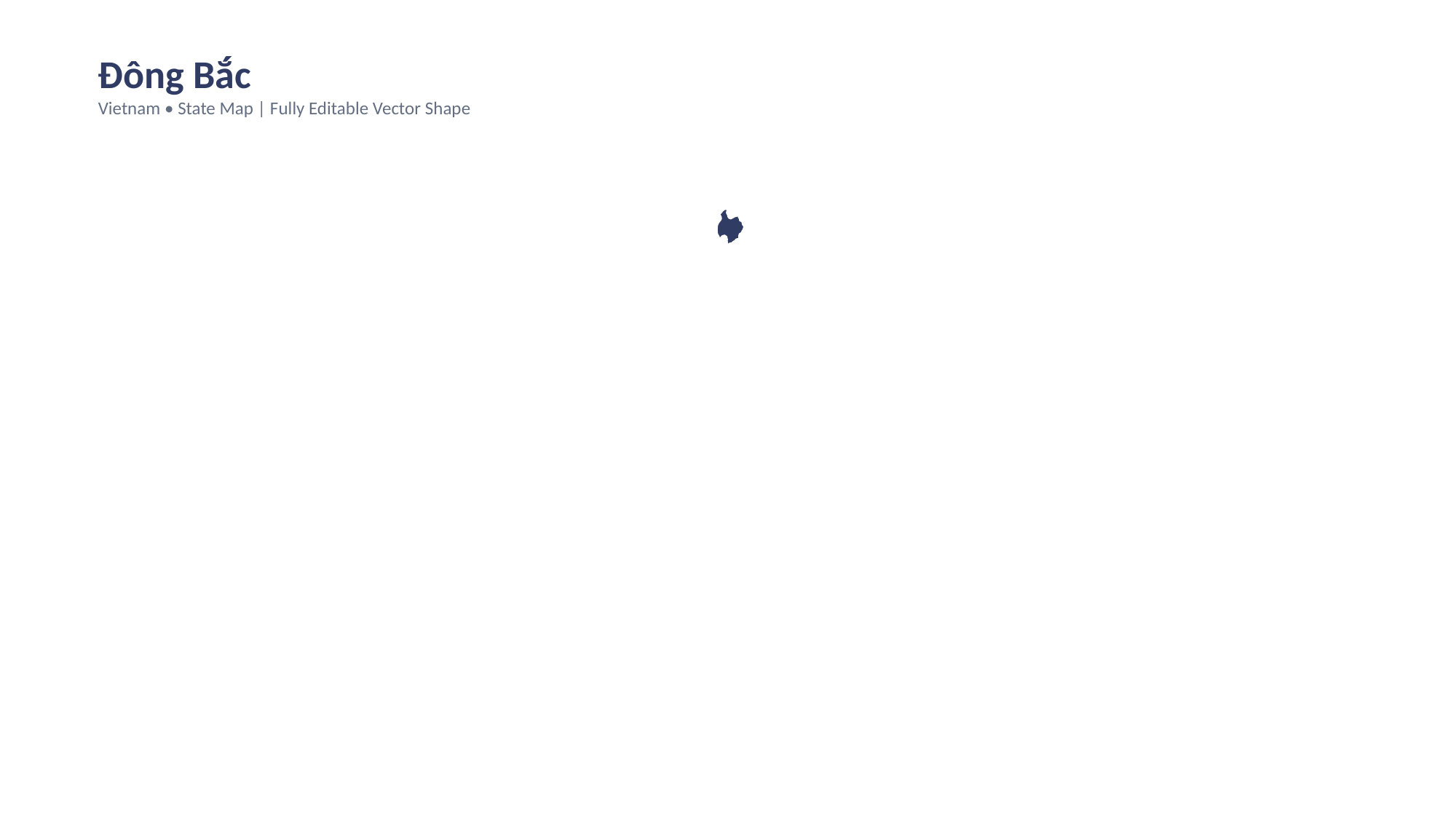

Đông Bắc
Vietnam • State Map | Fully Editable Vector Shape